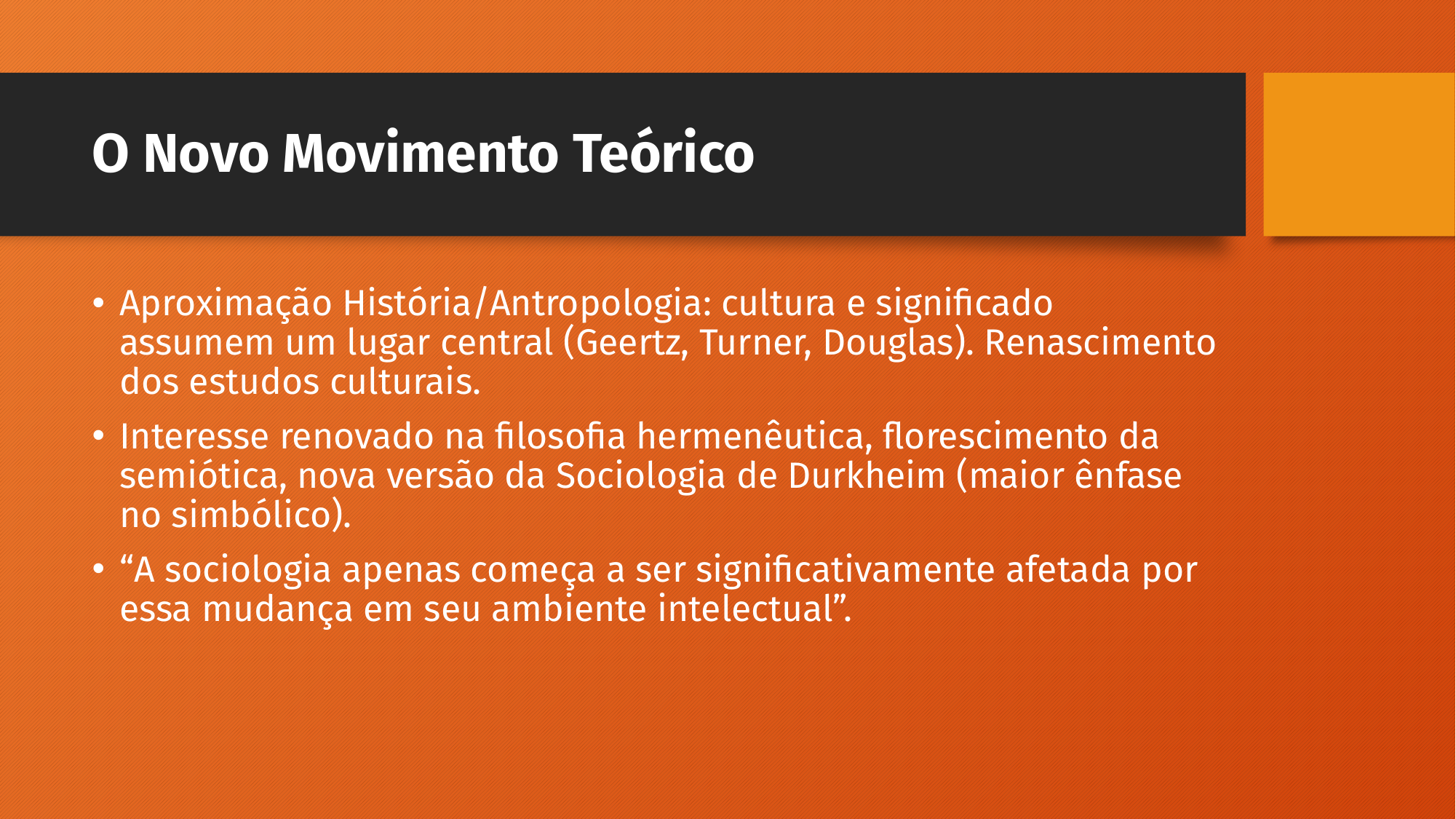

# O Novo Movimento Teórico
Aproximação História/Antropologia: cultura e significado assumem um lugar central (Geertz, Turner, Douglas). Renascimento dos estudos culturais.
Interesse renovado na filosofia hermenêutica, florescimento da semiótica, nova versão da Sociologia de Durkheim (maior ênfase no simbólico).
“A sociologia apenas começa a ser significativamente afetada por essa mudança em seu ambiente intelectual”.